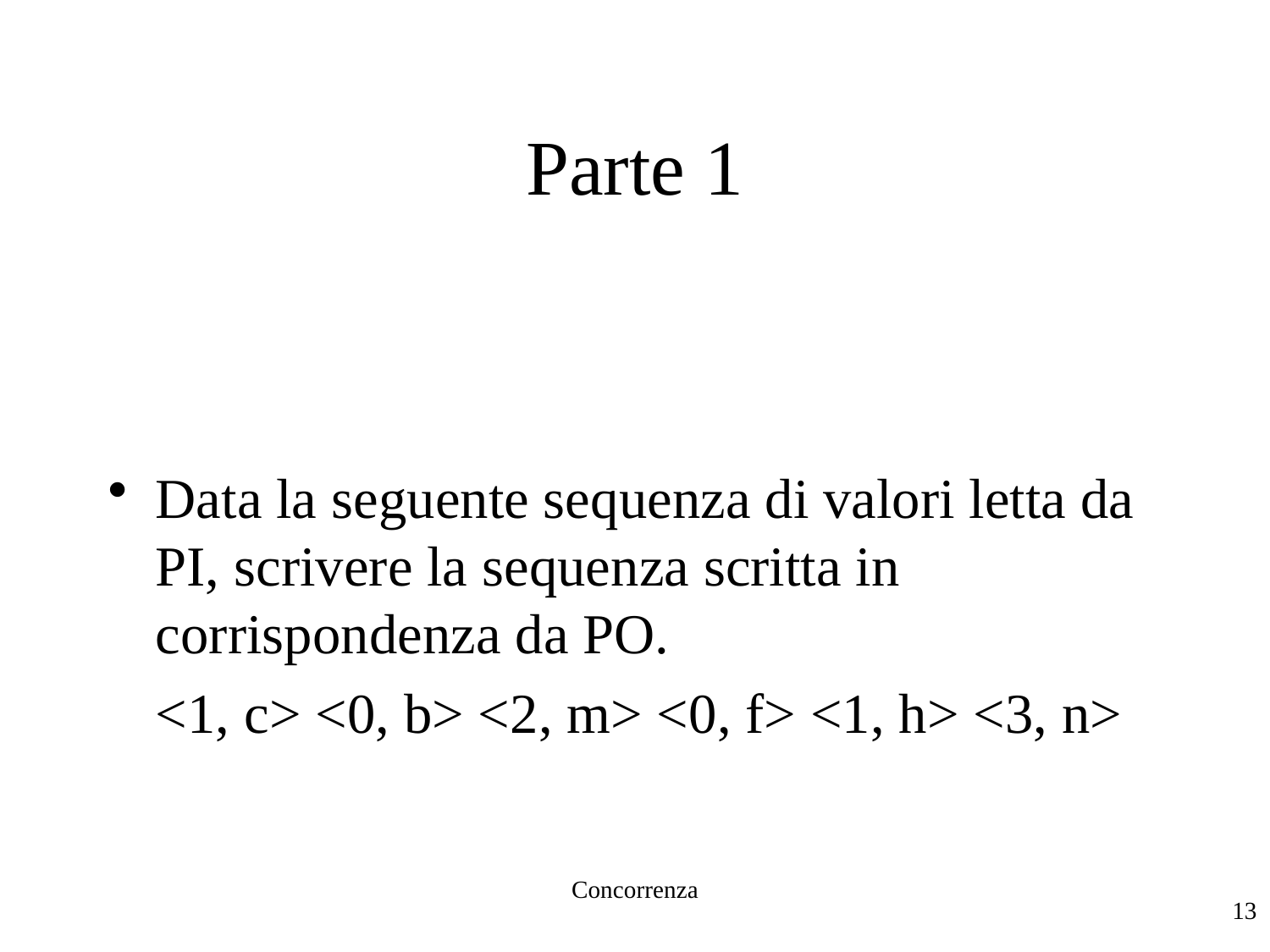

Concorrenza
# Parte 1

Data la seguente sequenza di valori letta da PI, scrivere la sequenza scritta in corrispondenza da PO.
	<1, c> <0, b> <2, m> <0, f> <1, h> <3, n>
13